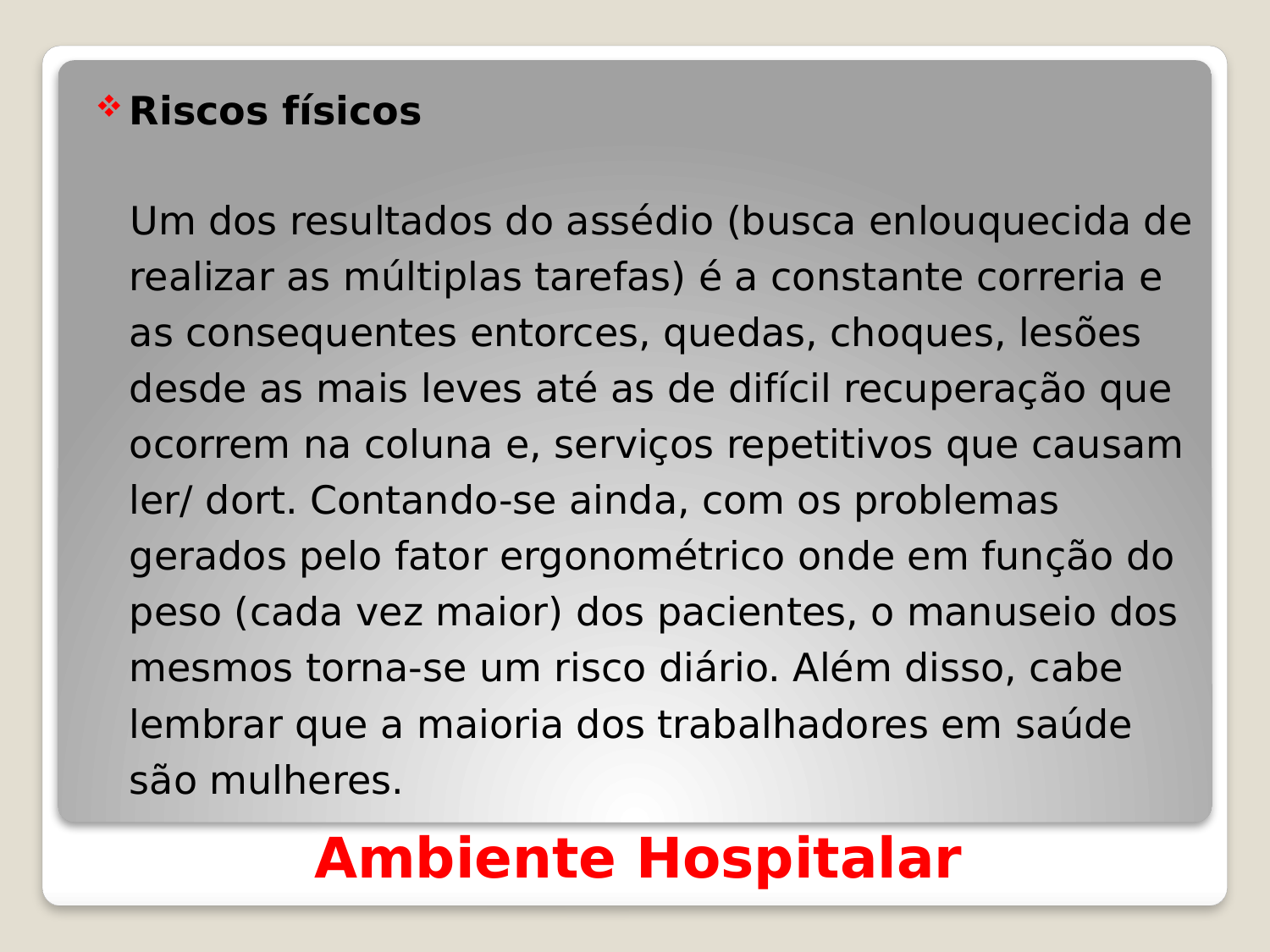

Riscos físicos

Um dos resultados do assédio (busca enlouquecida de realizar as múltiplas tarefas) é a constante correria e as consequentes entorces, quedas, choques, lesões desde as mais leves até as de difícil recuperação que ocorrem na coluna e, serviços repetitivos que causam ler/ dort. Contando-se ainda, com os problemas gerados pelo fator ergonométrico onde em função do peso (cada vez maior) dos pacientes, o manuseio dos mesmos torna-se um risco diário. Além disso, cabe lembrar que a maioria dos trabalhadores em saúde são mulheres.
# Ambiente Hospitalar